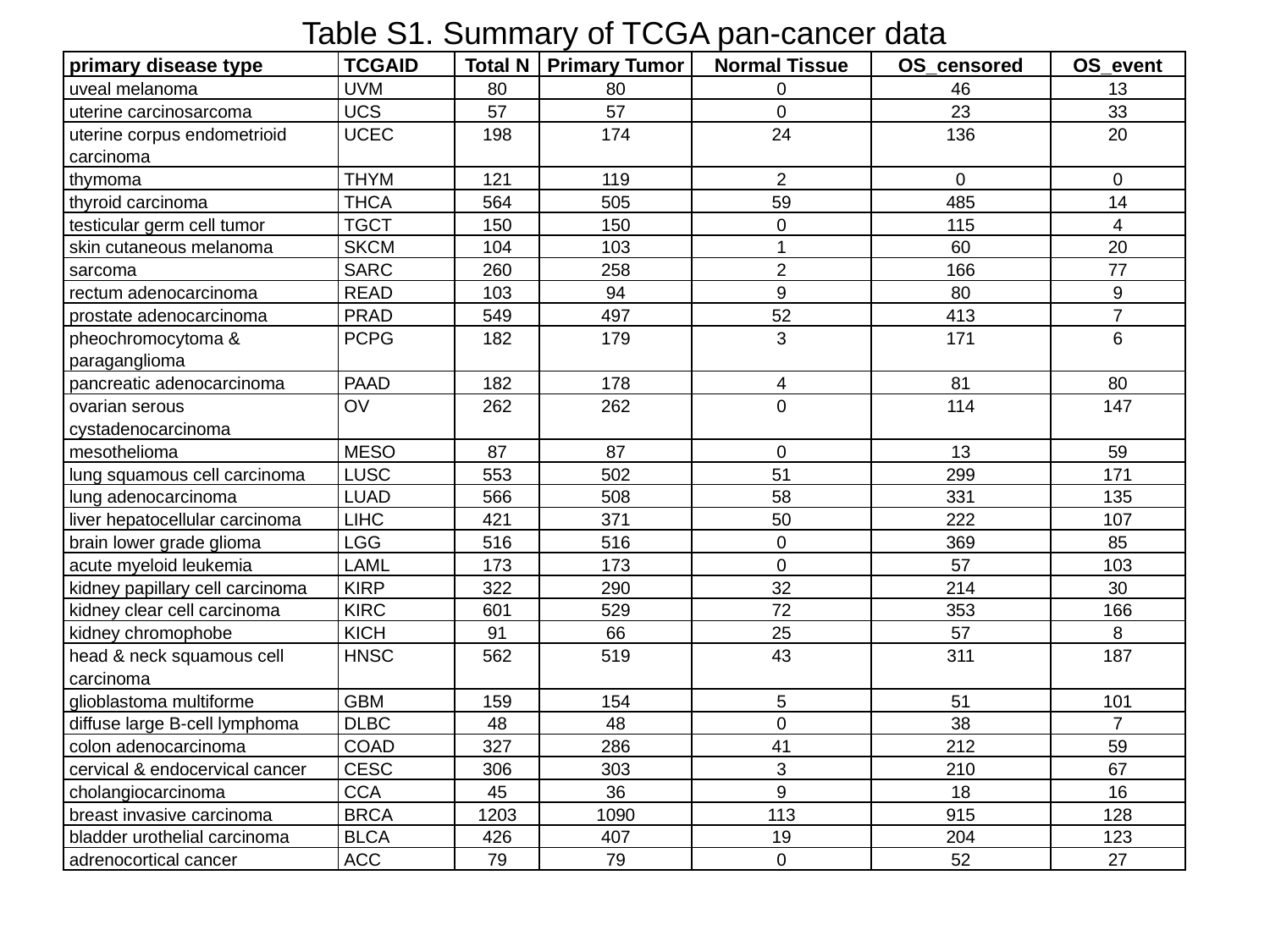

| Table S1. Summary of TCGA pan-cancer data |  |  |  |  |  |  |
| --- | --- | --- | --- | --- | --- | --- |
| primary disease type | TCGAID | Total N | Primary Tumor | Normal Tissue | OS\_censored | OS\_event |
| uveal melanoma | UVM | 80 | 80 | 0 | 46 | 13 |
| uterine carcinosarcoma | UCS | 57 | 57 | 0 | 23 | 33 |
| uterine corpus endometrioid carcinoma | UCEC | 198 | 174 | 24 | 136 | 20 |
| thymoma | THYM | 121 | 119 | 2 | 0 | 0 |
| thyroid carcinoma | THCA | 564 | 505 | 59 | 485 | 14 |
| testicular germ cell tumor | TGCT | 150 | 150 | 0 | 115 | 4 |
| skin cutaneous melanoma | SKCM | 104 | 103 | 1 | 60 | 20 |
| sarcoma | SARC | 260 | 258 | 2 | 166 | 77 |
| rectum adenocarcinoma | READ | 103 | 94 | 9 | 80 | 9 |
| prostate adenocarcinoma | PRAD | 549 | 497 | 52 | 413 | 7 |
| pheochromocytoma & paraganglioma | PCPG | 182 | 179 | 3 | 171 | 6 |
| pancreatic adenocarcinoma | PAAD | 182 | 178 | 4 | 81 | 80 |
| ovarian serous cystadenocarcinoma | OV | 262 | 262 | 0 | 114 | 147 |
| mesothelioma | MESO | 87 | 87 | 0 | 13 | 59 |
| lung squamous cell carcinoma | LUSC | 553 | 502 | 51 | 299 | 171 |
| lung adenocarcinoma | LUAD | 566 | 508 | 58 | 331 | 135 |
| liver hepatocellular carcinoma | LIHC | 421 | 371 | 50 | 222 | 107 |
| brain lower grade glioma | LGG | 516 | 516 | 0 | 369 | 85 |
| acute myeloid leukemia | LAML | 173 | 173 | 0 | 57 | 103 |
| kidney papillary cell carcinoma | KIRP | 322 | 290 | 32 | 214 | 30 |
| kidney clear cell carcinoma | KIRC | 601 | 529 | 72 | 353 | 166 |
| kidney chromophobe | KICH | 91 | 66 | 25 | 57 | 8 |
| head & neck squamous cell carcinoma | HNSC | 562 | 519 | 43 | 311 | 187 |
| glioblastoma multiforme | GBM | 159 | 154 | 5 | 51 | 101 |
| diffuse large B-cell lymphoma | DLBC | 48 | 48 | 0 | 38 | 7 |
| colon adenocarcinoma | COAD | 327 | 286 | 41 | 212 | 59 |
| cervical & endocervical cancer | CESC | 306 | 303 | 3 | 210 | 67 |
| cholangiocarcinoma | CCA | 45 | 36 | 9 | 18 | 16 |
| breast invasive carcinoma | BRCA | 1203 | 1090 | 113 | 915 | 128 |
| bladder urothelial carcinoma | BLCA | 426 | 407 | 19 | 204 | 123 |
| adrenocortical cancer | ACC | 79 | 79 | 0 | 52 | 27 |